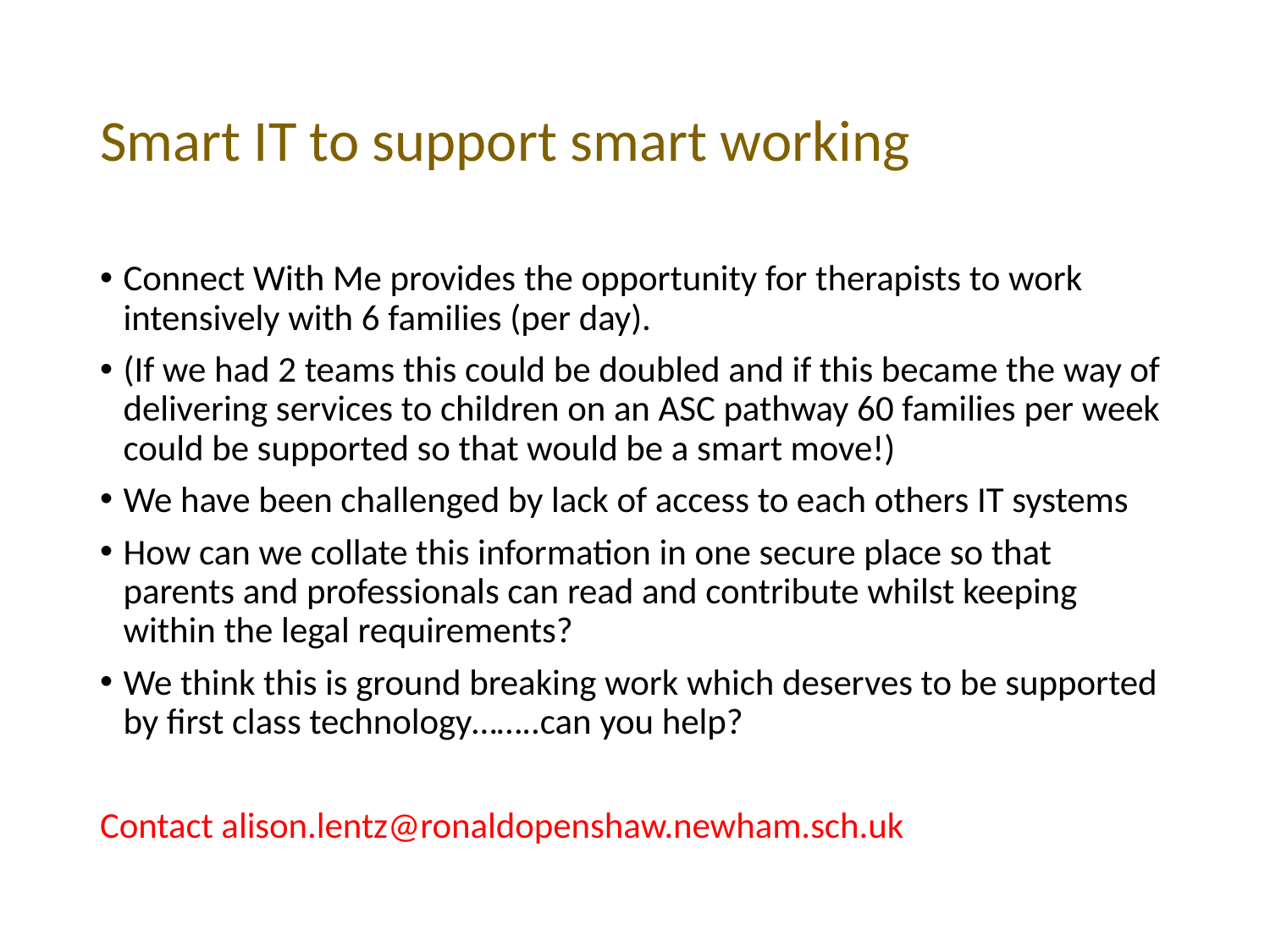

# Smart IT to support smart working
Connect With Me provides the opportunity for therapists to work intensively with 6 families (per day).
(If we had 2 teams this could be doubled and if this became the way of delivering services to children on an ASC pathway 60 families per week could be supported so that would be a smart move!)
We have been challenged by lack of access to each others IT systems
How can we collate this information in one secure place so that parents and professionals can read and contribute whilst keeping within the legal requirements?
We think this is ground breaking work which deserves to be supported by first class technology……..can you help?

Contact alison.lentz@ronaldopenshaw.newham.sch.uk